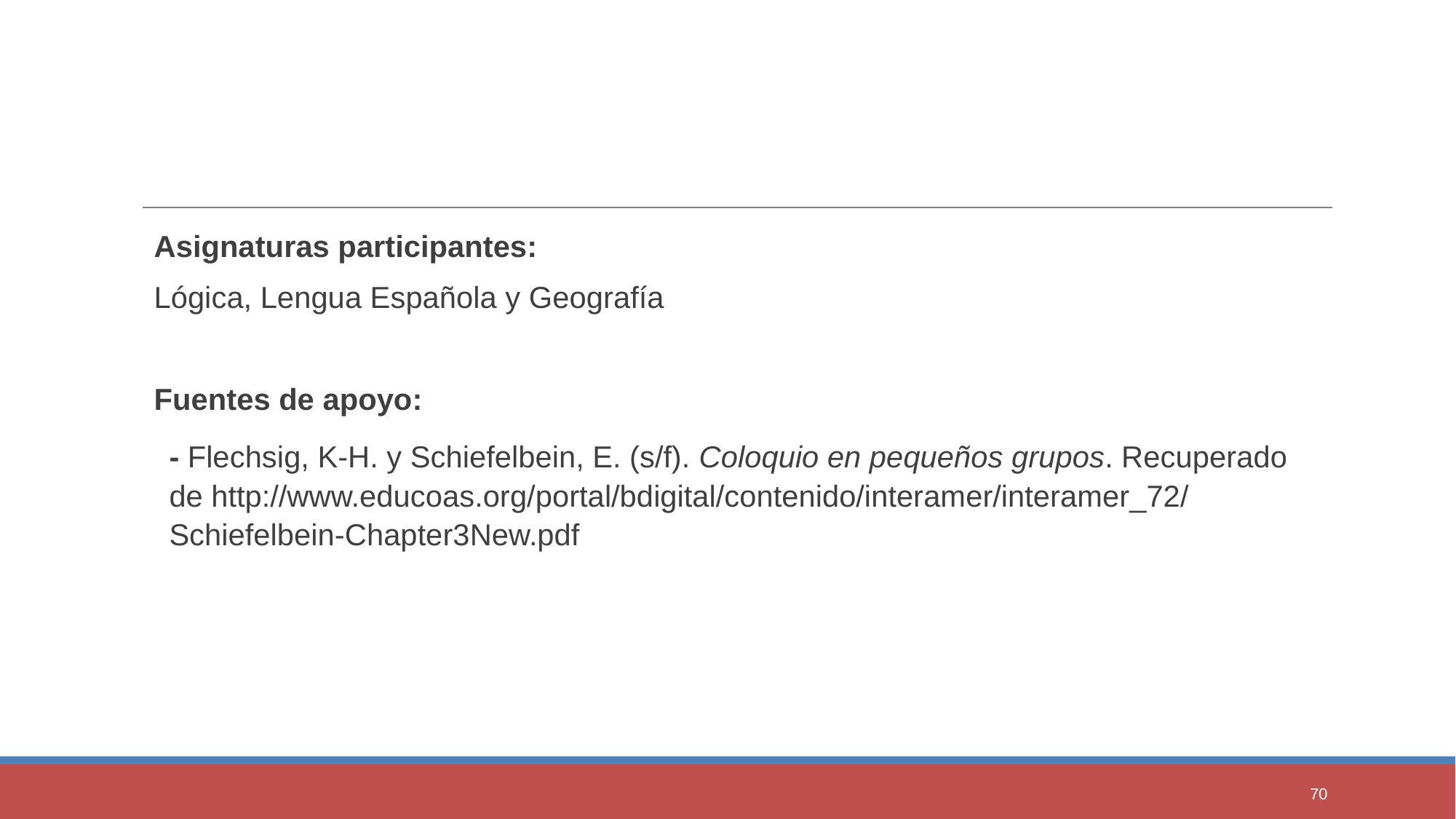

Asignaturas participantes:
Lógica, Lengua Española y Geografía

Fuentes de apoyo:
- Flechsig, K-H. y Schiefelbein, E. (s/f). Coloquio en pequeños grupos. Recuperado de http://www.educoas.org/portal/bdigital/contenido/interamer/interamer_72/Schiefelbein-Chapter3New.pdf

70